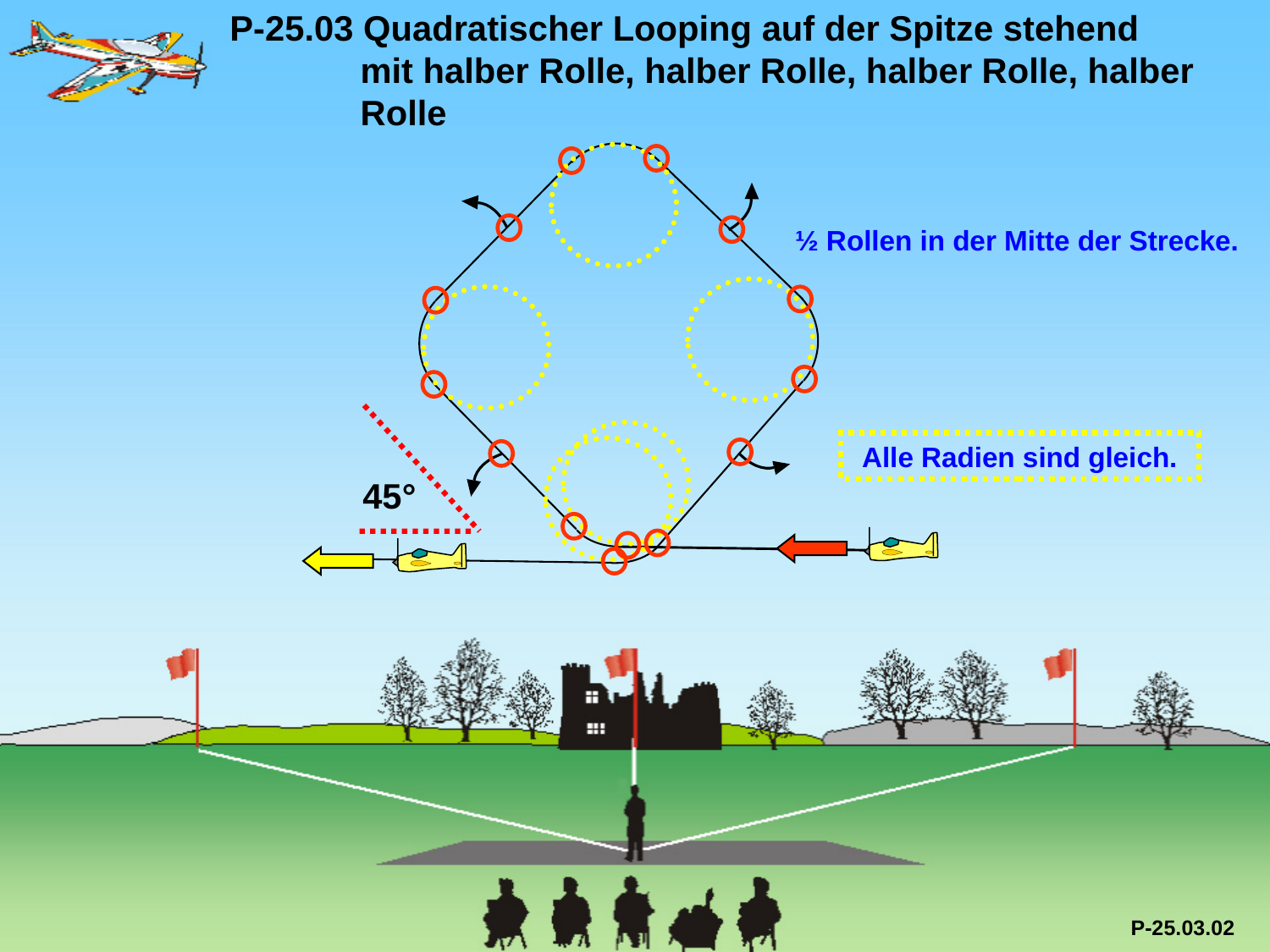

P-25.03 Quadratischer Looping auf der Spitze stehend 	       mit halber Rolle, halber Rolle, halber Rolle, halber 	       Rolle

½ Rollen in der Mitte der Strecke.

45°

Alle Radien sind gleich.

P-25.03.02